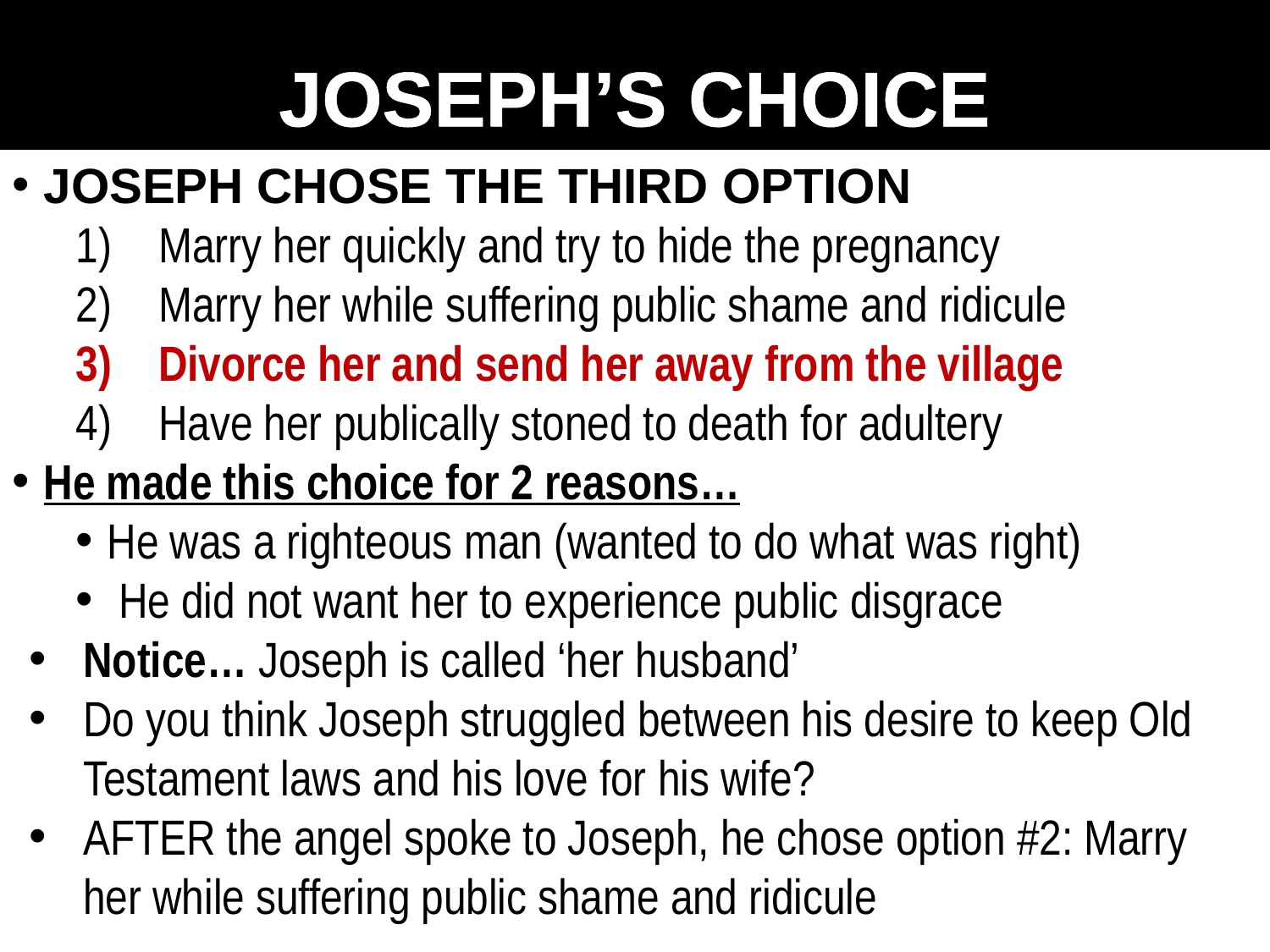

JOSEPH’S CHOICE
JOSEPH CHOSE THE THIRD OPTION
 Marry her quickly and try to hide the pregnancy
 Marry her while suffering public shame and ridicule
 Divorce her and send her away from the village
 Have her publically stoned to death for adultery
He made this choice for 2 reasons…
He was a righteous man (wanted to do what was right)
 He did not want her to experience public disgrace
Notice… Joseph is called ‘her husband’
Do you think Joseph struggled between his desire to keep Old Testament laws and his love for his wife?
AFTER the angel spoke to Joseph, he chose option #2: Marry her while suffering public shame and ridicule